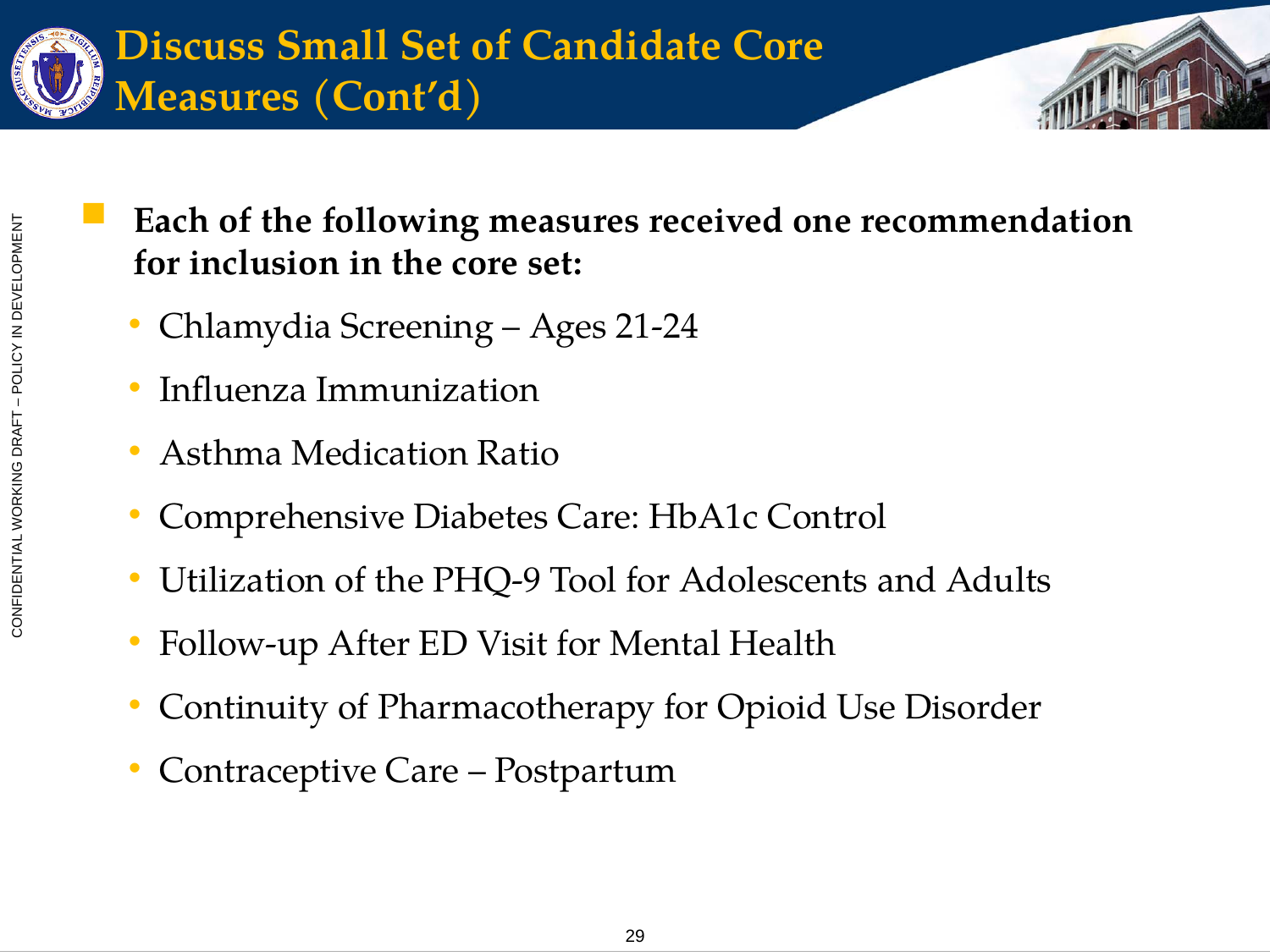

# Discuss Small Set of Candidate Core Measures (Cont’d)
Each of the following measures received one recommendation for inclusion in the core set:
Chlamydia Screening – Ages 21-24
Influenza Immunization
Asthma Medication Ratio
Comprehensive Diabetes Care: HbA1c Control
Utilization of the PHQ-9 Tool for Adolescents and Adults
Follow-up After ED Visit for Mental Health
Continuity of Pharmacotherapy for Opioid Use Disorder
Contraceptive Care – Postpartum